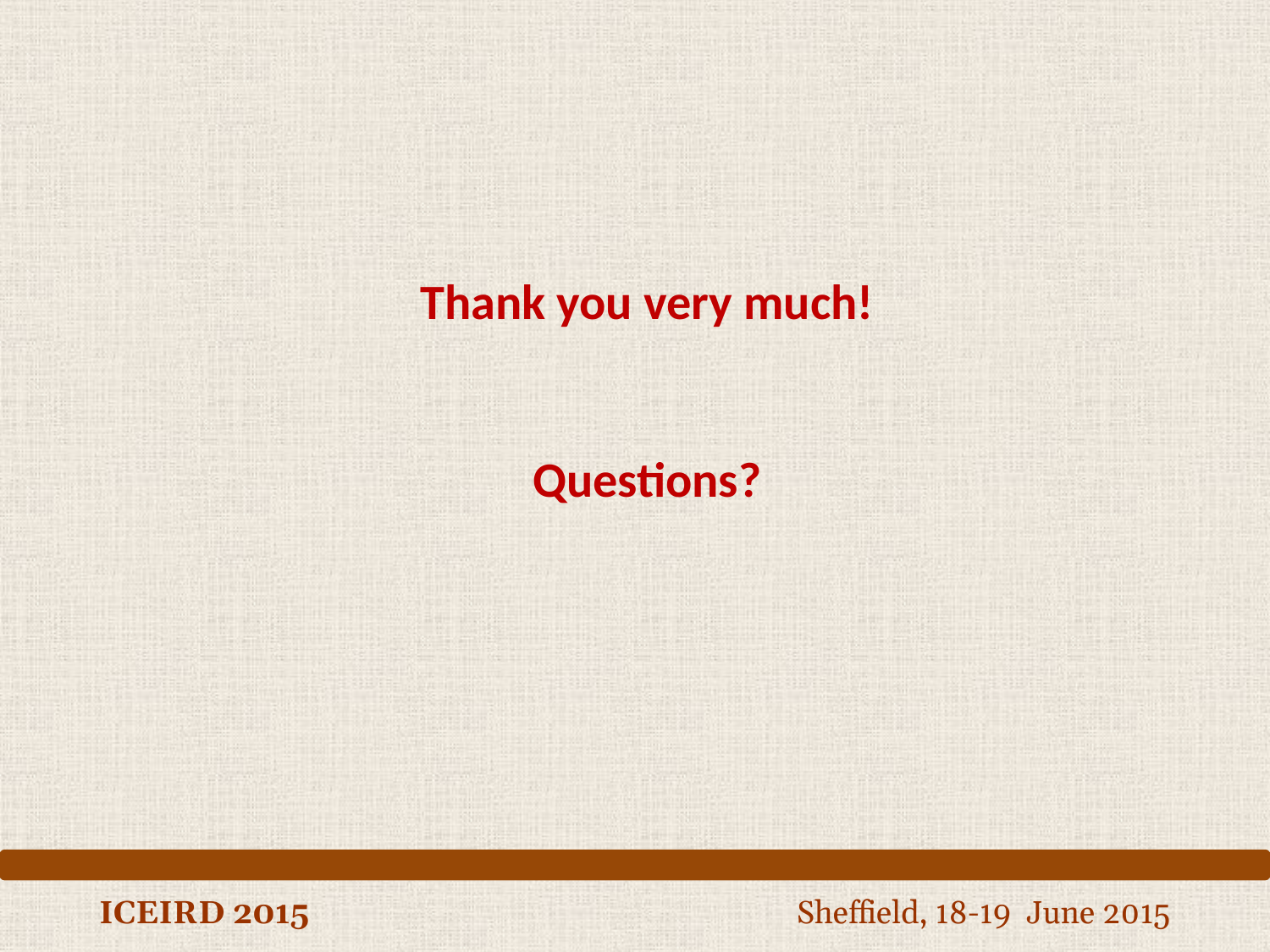

Thank you very much!

Questions?

ICEIRD 2015                                                                Sheffield, 18-19  June 2015